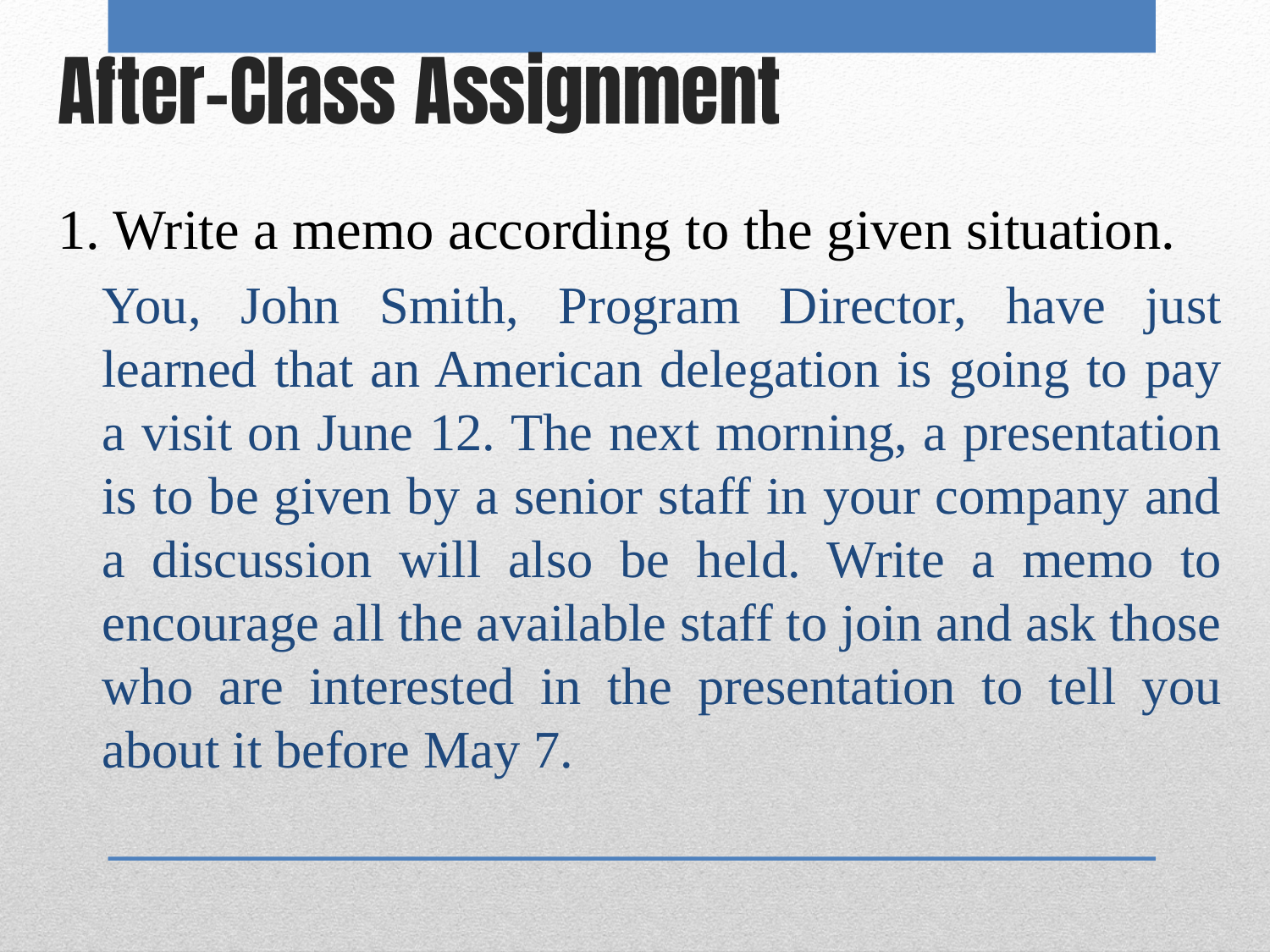

# After-Class Assignment
1. Write a memo according to the given situation.
You, John Smith, Program Director, have just learned that an American delegation is going to pay a visit on June 12. The next morning, a presentation is to be given by a senior staff in your company and a discussion will also be held. Write a memo to encourage all the available staff to join and ask those who are interested in the presentation to tell you about it before May 7.